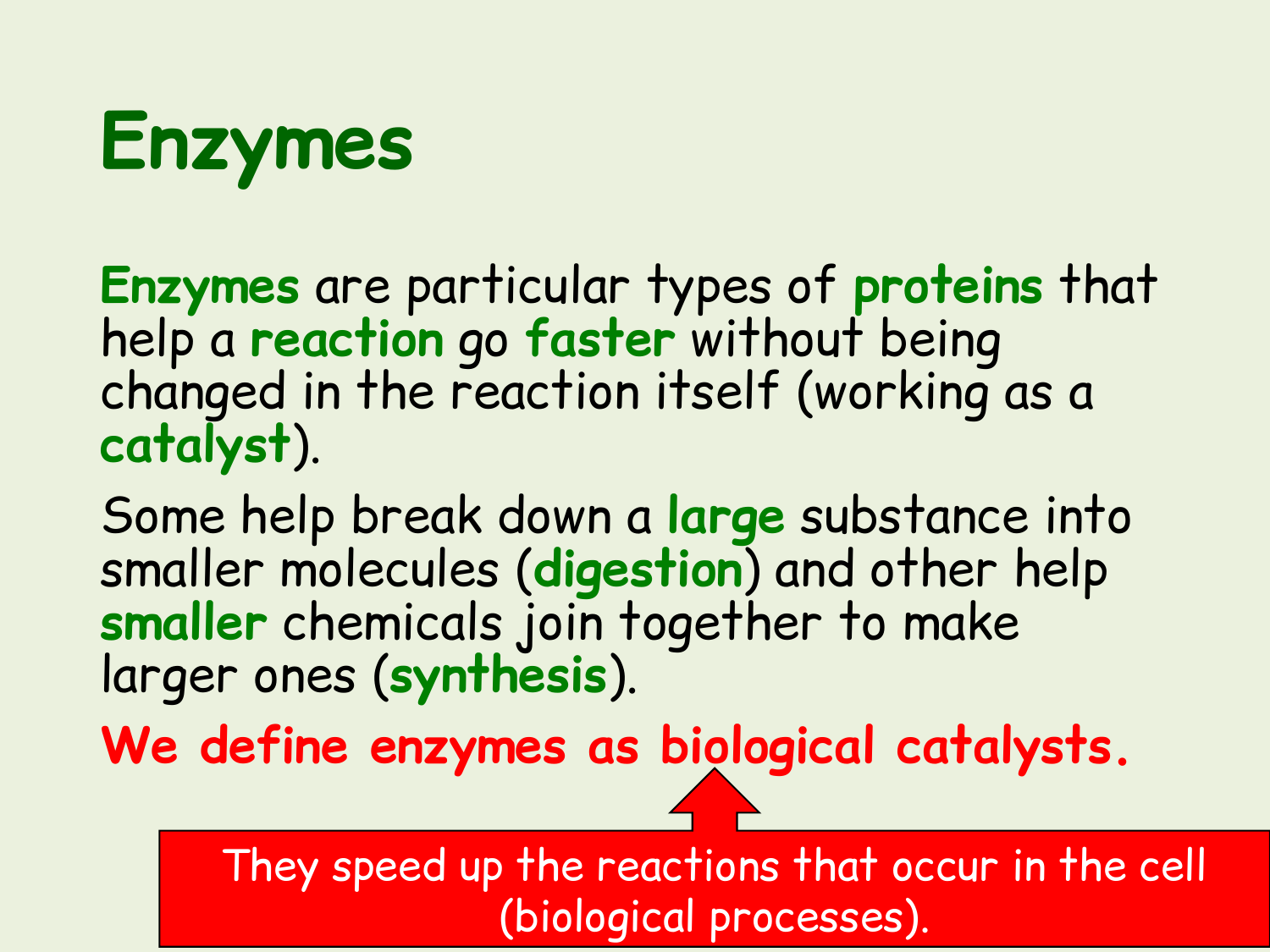

# Enzymes
Enzymes are particular types of proteins that help a reaction go faster without being changed in the reaction itself (working as a catalyst).
Some help break down a large substance into smaller molecules (digestion) and other help smaller chemicals join together to make larger ones (synthesis).
We define enzymes as biological catalysts.
They speed up the reactions that occur in the cell (biological processes).